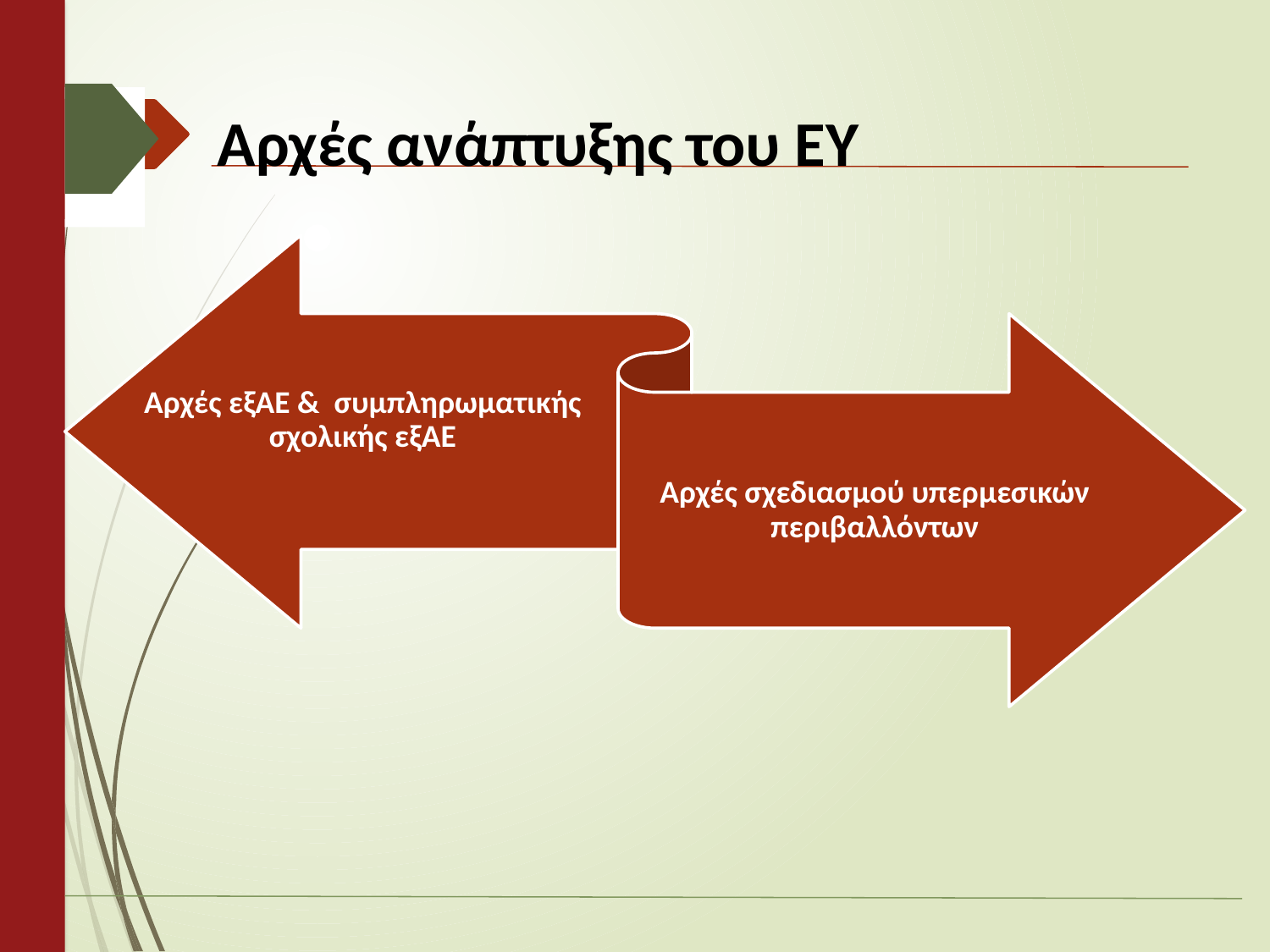

Αρχές ανάπτυξης του ΕΥ
Αρχές εξΑΕ &  συμπληρωματικής σχολικής εξΑΕ
Αρχές σχεδιασμού υπερμεσικών περιβαλλόντων